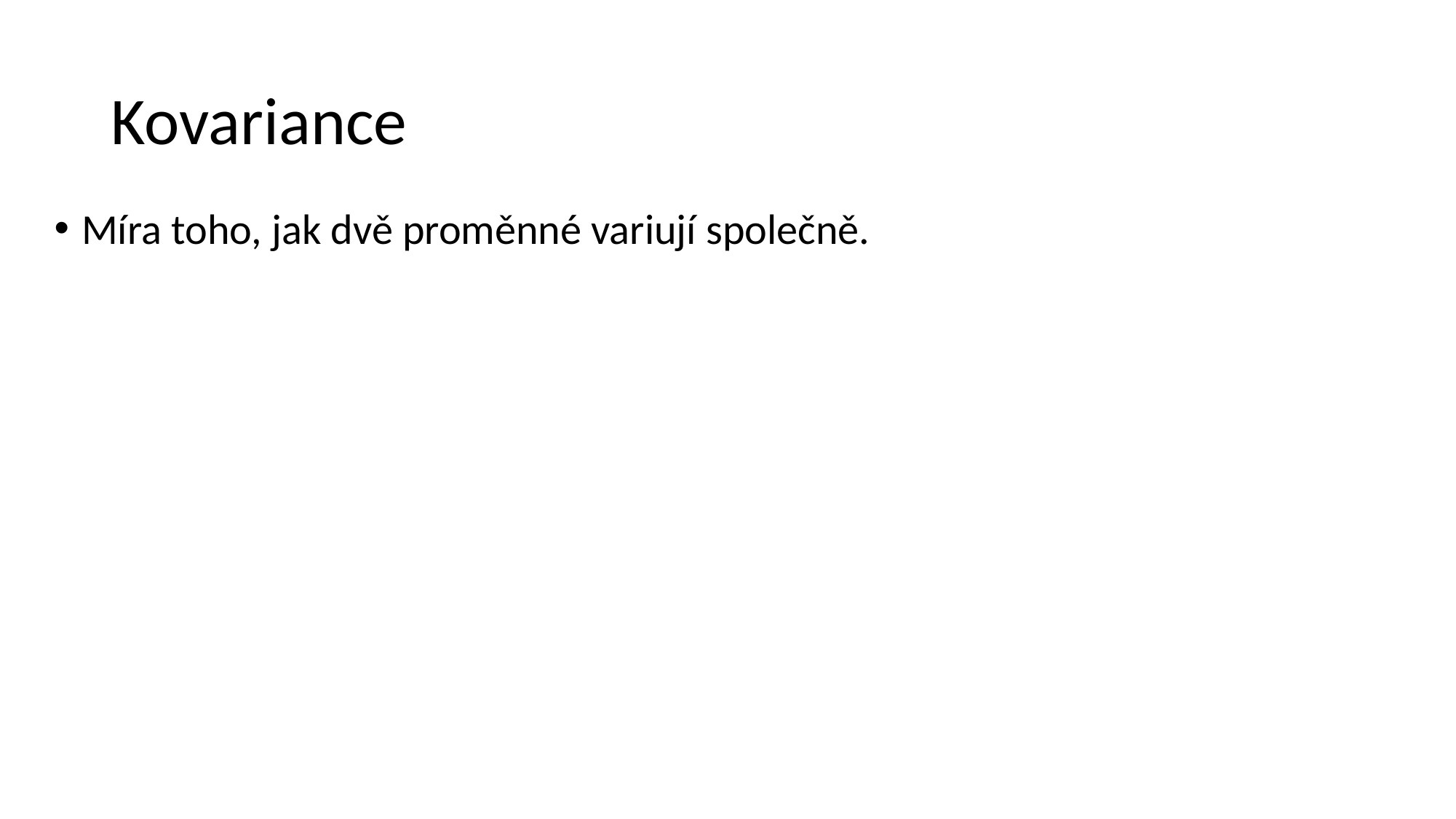

# Kovariance
Míra toho, jak dvě proměnné variují společně.